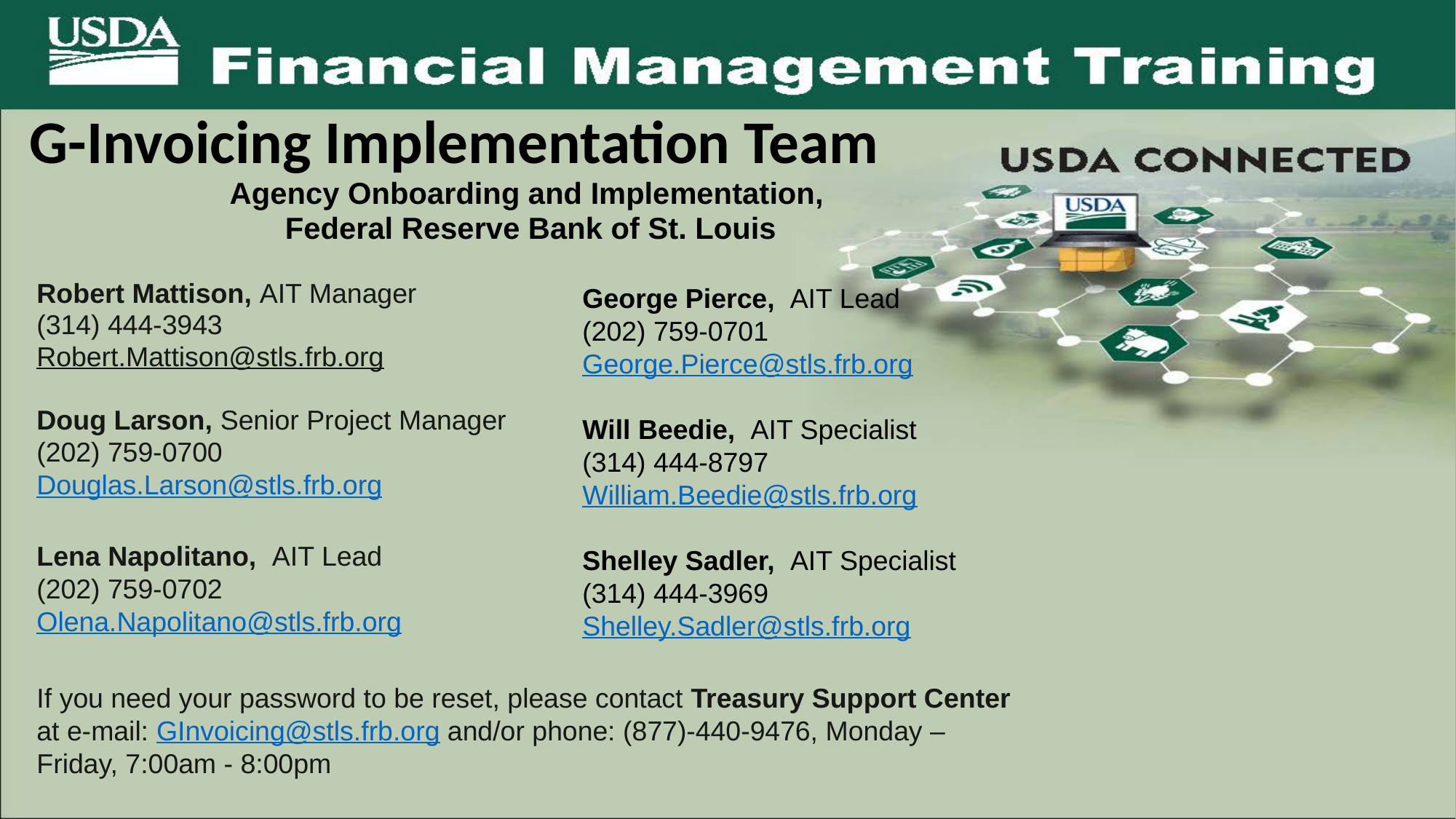

# G-Invoicing Implementation Team
Agency Onboarding and Implementation,
Federal Reserve Bank of St. Louis

Robert Mattison, AIT Manager
(314) 444-3943
Robert.Mattison@stls.frb.org

Doug Larson, Senior Project Manager
(202) 759-0700
Douglas.Larson@stls.frb.org

Lena Napolitano,  AIT Lead
(202) 759-0702
Olena.Napolitano@stls.frb.org

If you need your password to be reset, please contact Treasury Support Center at e-mail: GInvoicing@stls.frb.org and/or phone: (877)-440-9476, Monday – Friday, 7:00am - 8:00pm

George Pierce,  AIT Lead
(202) 759-0701
George.Pierce@stls.frb.org

Will Beedie,  AIT Specialist
(314) 444-8797
William.Beedie@stls.frb.org

Shelley Sadler,  AIT Specialist
(314) 444-3969
Shelley.Sadler@stls.frb.org